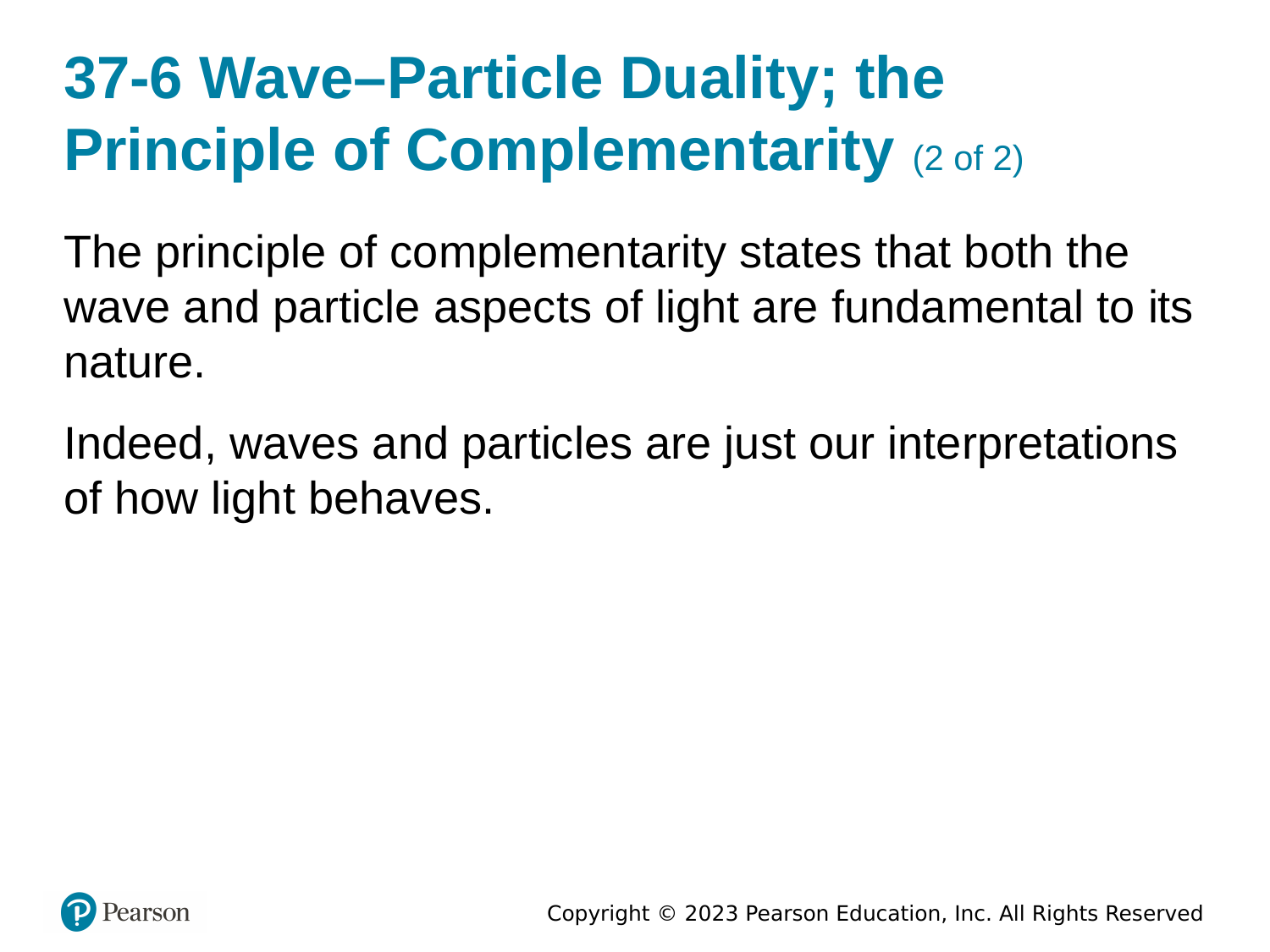

# 37-6 Wave–Particle Duality; the Principle of Complementarity (2 of 2)
The principle of complementarity states that both the wave and particle aspects of light are fundamental to its nature.
Indeed, waves and particles are just our interpretations of how light behaves.